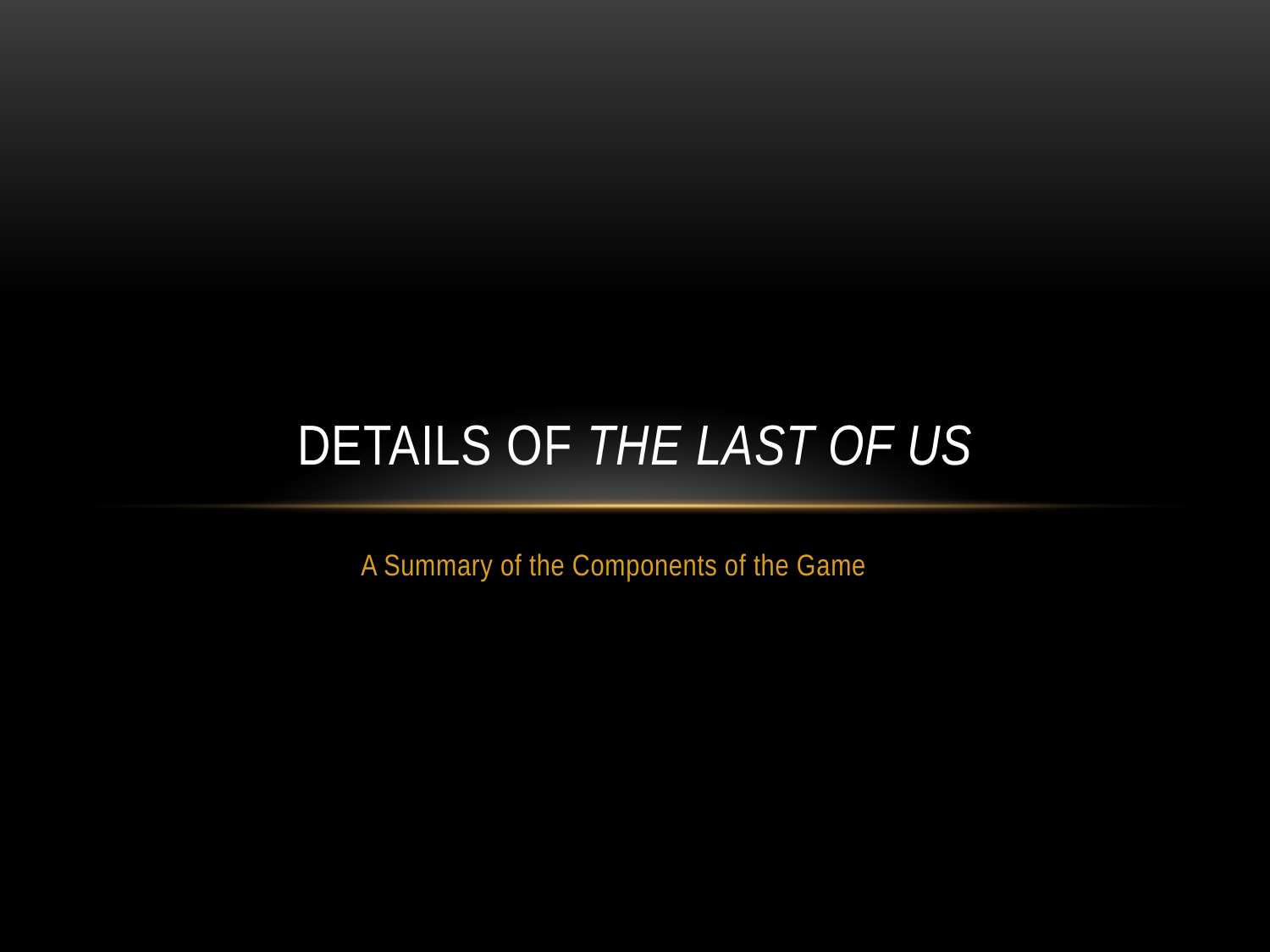

# Details of The last of us
A Summary of the Components of the Game